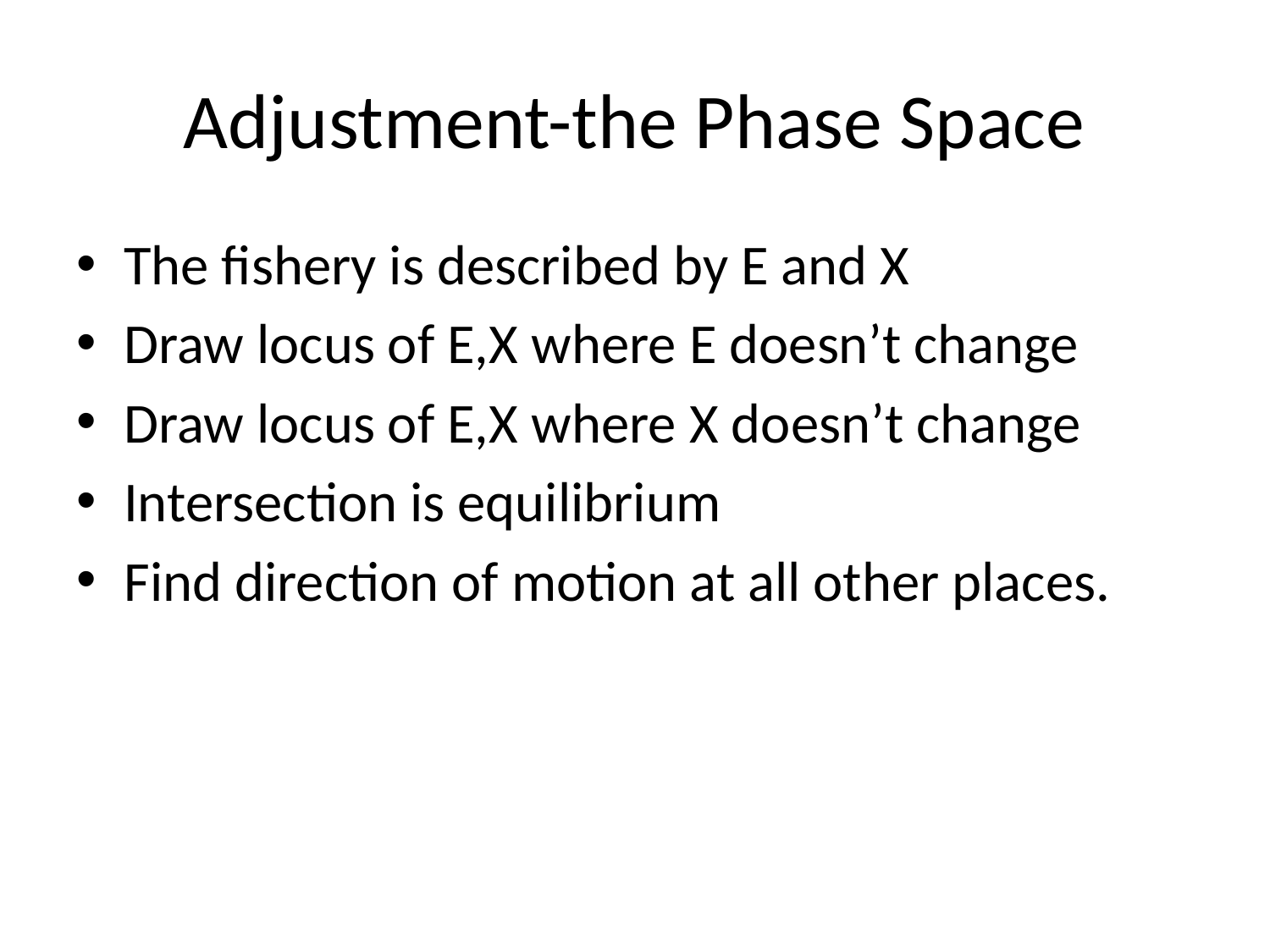

# Adjustment-the Phase Space
The fishery is described by E and X
Draw locus of E,X where E doesn’t change
Draw locus of E,X where X doesn’t change
Intersection is equilibrium
Find direction of motion at all other places.